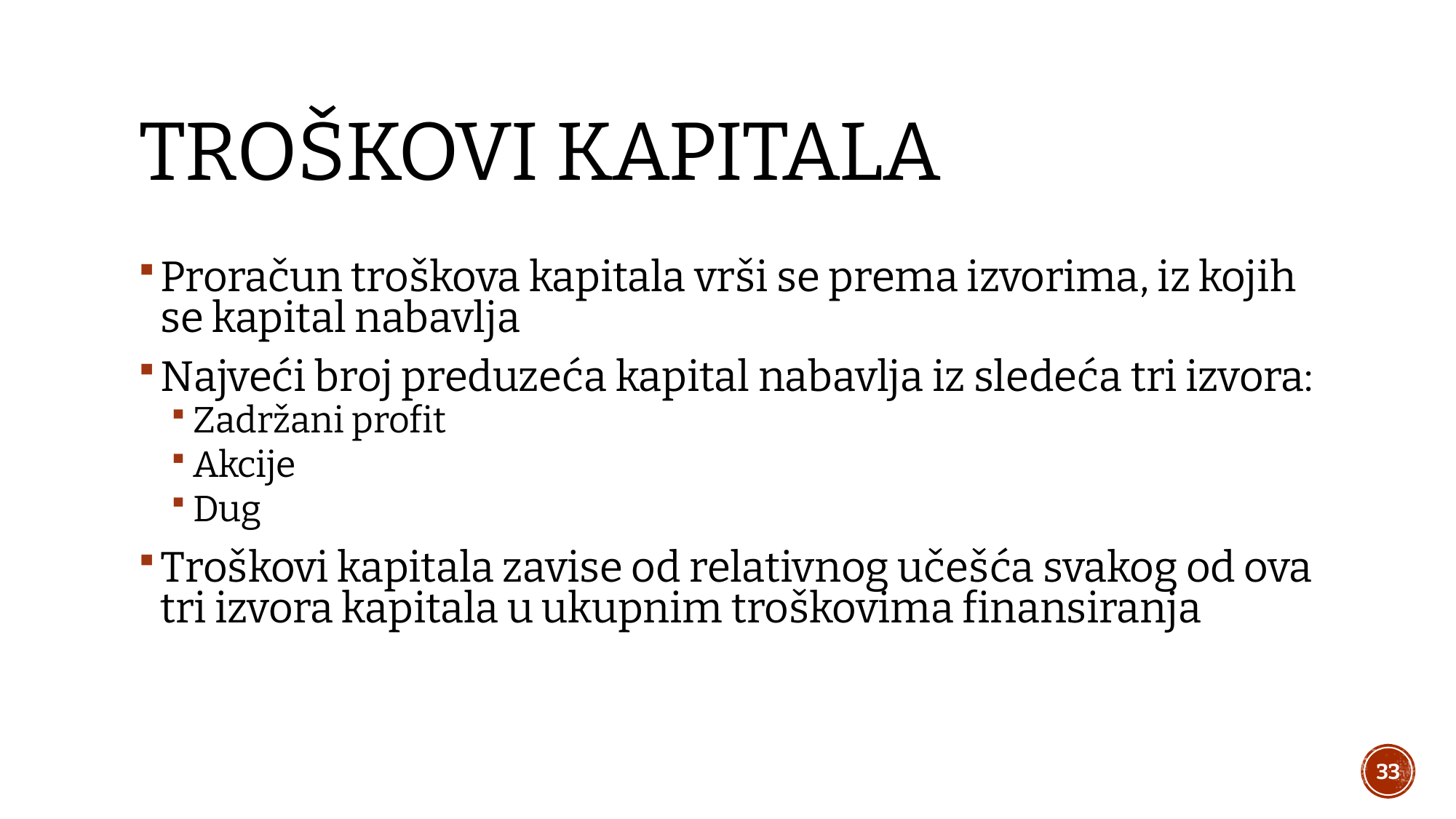

# Troškovi kapitala
Proračun troškova kapitala vrši se prema izvorima, iz kojih se kapital nabavlja
Najveći broj preduzeća kapital nabavlja iz sledeća tri izvora:
Zadržani profit
Akcije
Dug
Troškovi kapitala zavise od relativnog učešća svakog od ova tri izvora kapitala u ukupnim troškovima finansiranja

33